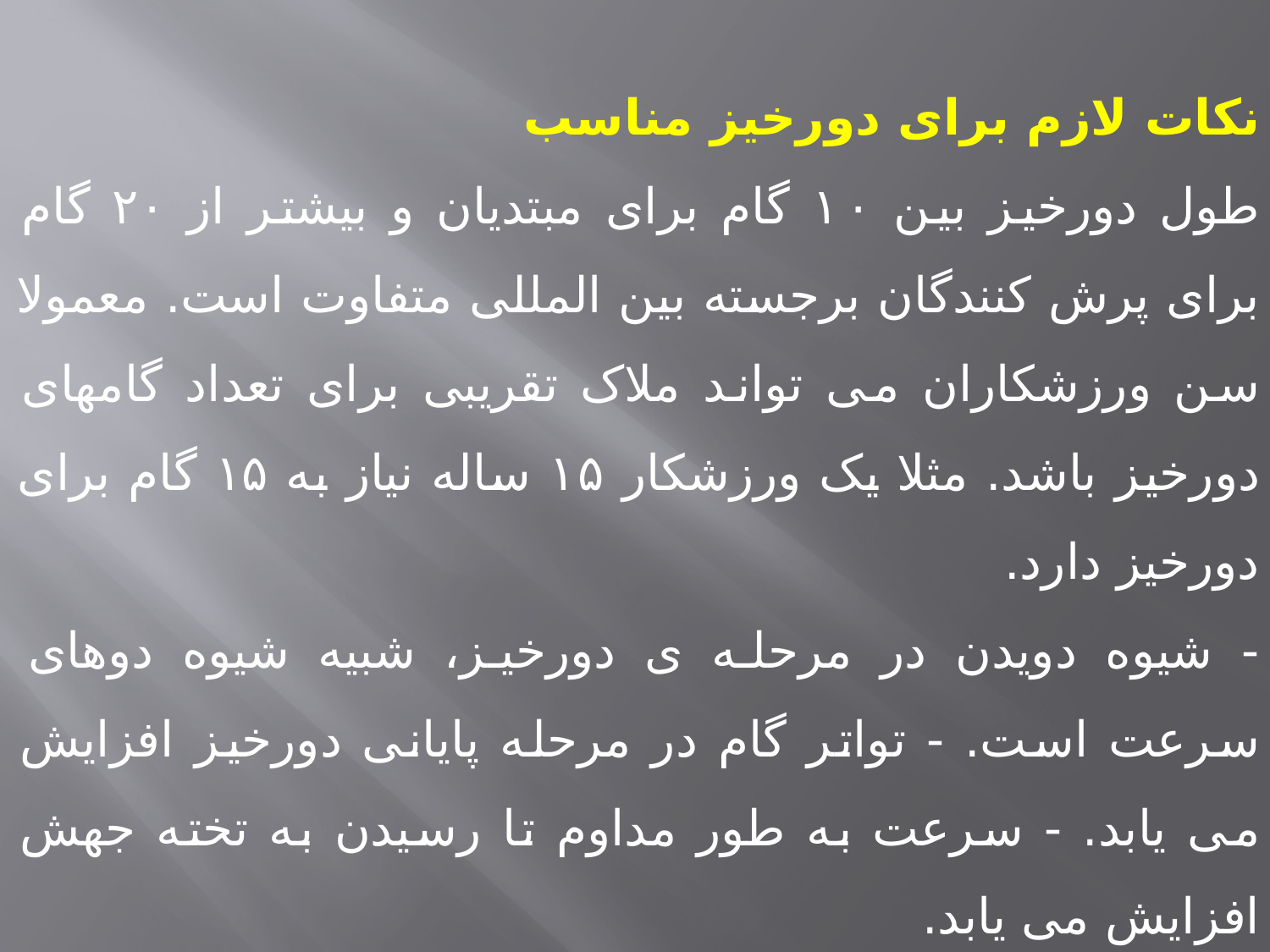

نکات لازم برای دورخیز مناسب
طول دورخیز بین ۱۰ گام برای مبتدیان و بیشتر از ۲۰ گام برای پرش کنندگان برجسته بین المللی متفاوت است. معمولا سن ورزشکاران می تواند ملاک تقریبی برای تعداد گامهای دورخیز باشد. مثلا یک ورزشکار ۱۵ ساله نیاز به ۱۵ گام برای دورخیز دارد.
- شیوه دویدن در مرحله ی دورخیز، شبیه شیوه دوهای سرعت است. - تواتر گام در مرحله پایانی دورخیز افزایش می یابد. - سرعت به طور مداوم تا رسیدن به تخته جهش افزایش می یابد.
- قرار دادن (کاشتن) پا در لحظه تماس با زمین در مرحله ی جهش، باید به شکل فعال و سریع بوده و به طرف پایین و عقب باشد.